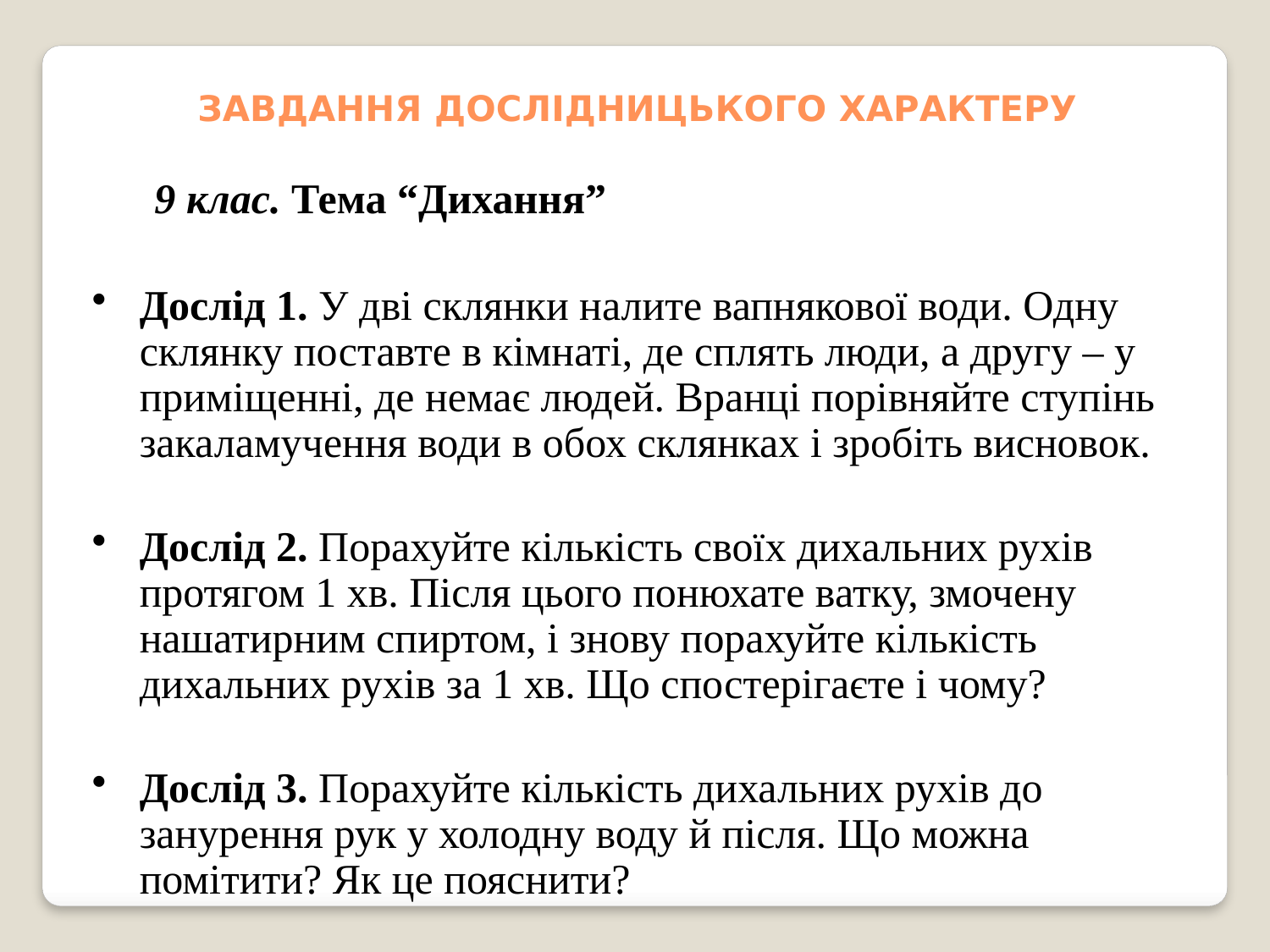

ЗАВДАННЯ ДОСЛІДНИЦЬКОГО ХАРАКТЕРУ
    9 клас. Тема “Дихання”

Дослід 1. У дві склянки налите вапнякової води. Одну склянку поставте в кімнаті, де сплять люди, а другу – у приміщенні, де немає людей. Вранці порівняйте ступінь закаламучення води в обох склянках і зробіть висновок.

Дослід 2. Порахуйте кількість своїх дихальних рухів протягом 1 хв. Після цього понюхате ватку, змочену нашатирним спиртом, і знову порахуйте кількість дихальних рухів за 1 хв. Що спостерігаєте і чому?

Дослід 3. Порахуйте кількість дихальних рухів до занурення рук у холодну воду й після. Що можна помітити? Як це пояснити?